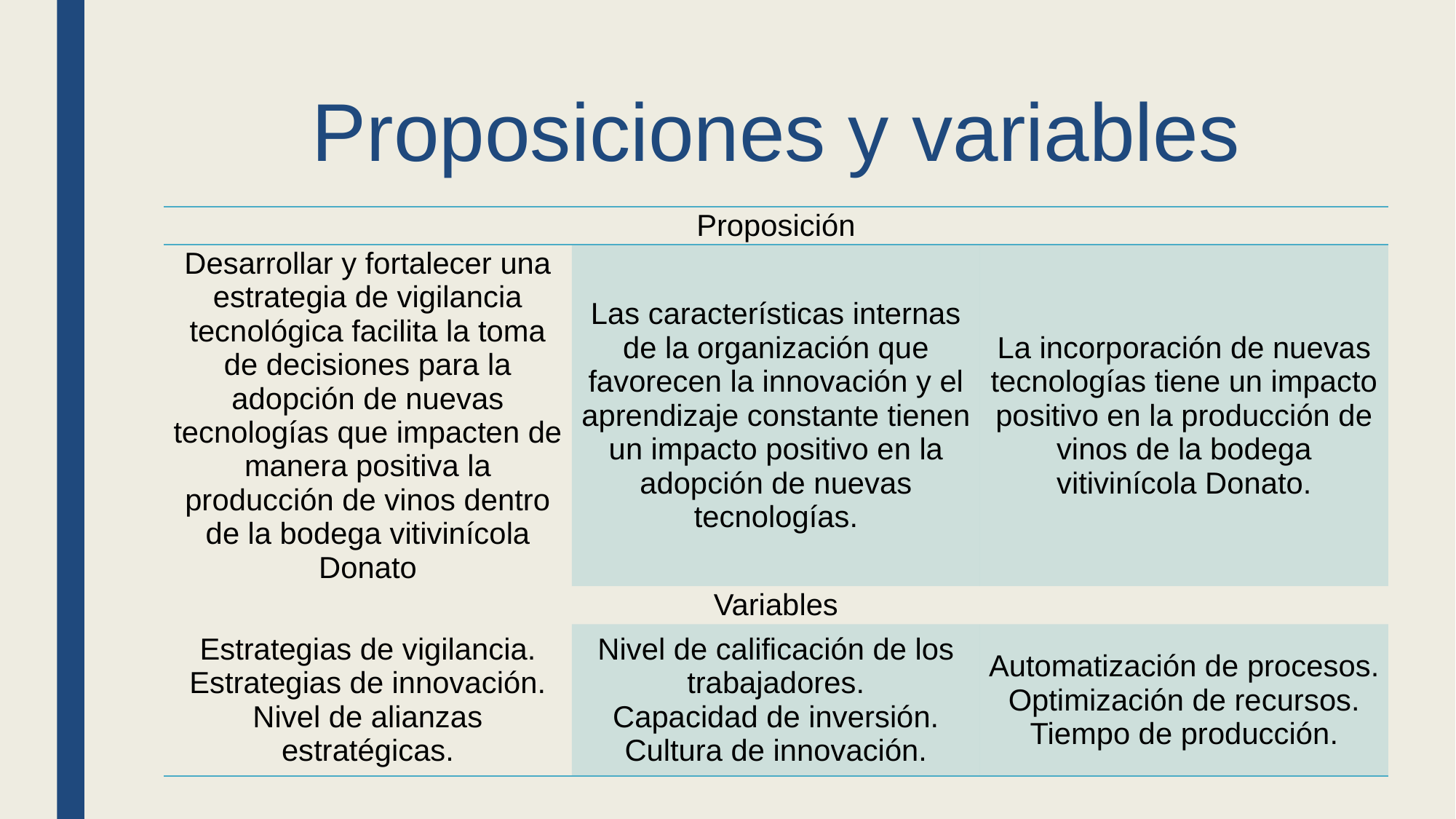

Proposiciones y variables
| Proposición |  |  |
| --- | --- | --- |
| Desarrollar y fortalecer una estrategia de vigilancia tecnológica facilita la toma de decisiones para la adopción de nuevas tecnologías que impacten de manera positiva la producción de vinos dentro de la bodega vitivinícola Donato | Las características internas de la organización que favorecen la innovación y el aprendizaje constante tienen un impacto positivo en la adopción de nuevas tecnologías. | La incorporación de nuevas tecnologías tiene un impacto positivo en la producción de vinos de la bodega vitivinícola Donato. |
| Variables |  |  |
| Estrategias de vigilancia. Estrategias de innovación. Nivel de alianzas estratégicas. | Nivel de calificación de los trabajadores. Capacidad de inversión. Cultura de innovación. | Automatización de procesos. Optimización de recursos. Tiempo de producción. |